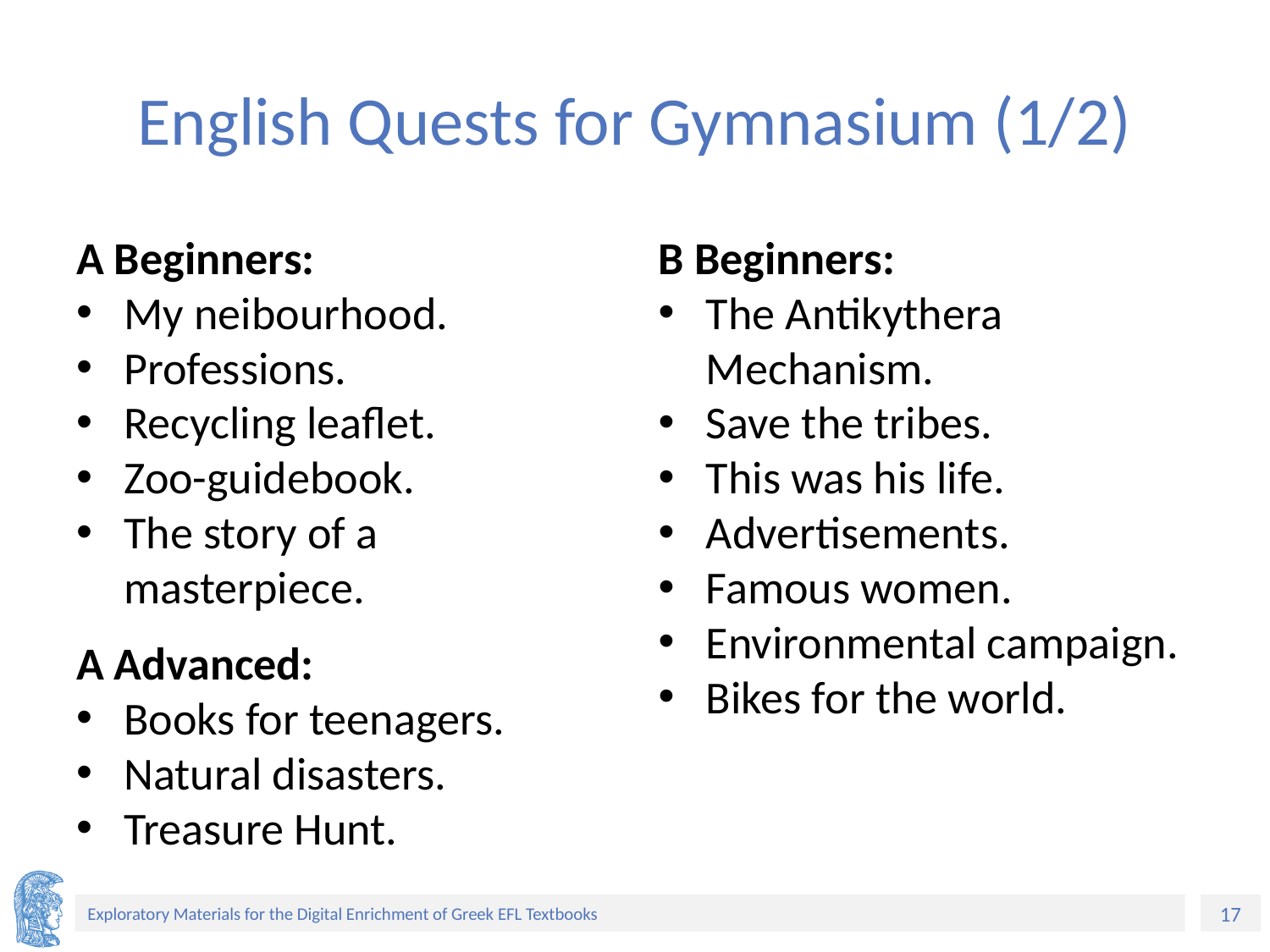

# English Quests for Gymnasium (1/2)
A Beginners:
My neibourhood.
Professions.
Recycling leaflet.
Zoo-guidebook.
The story of a masterpiece.
A Advanced:
Books for teenagers.
Natural disasters.
Treasure Hunt.

B Beginners:
The Antikythera Mechanism.
Save the tribes.
This was his life.
Advertisements.
Famous women.
Environmental campaign.
Bikes for the world.